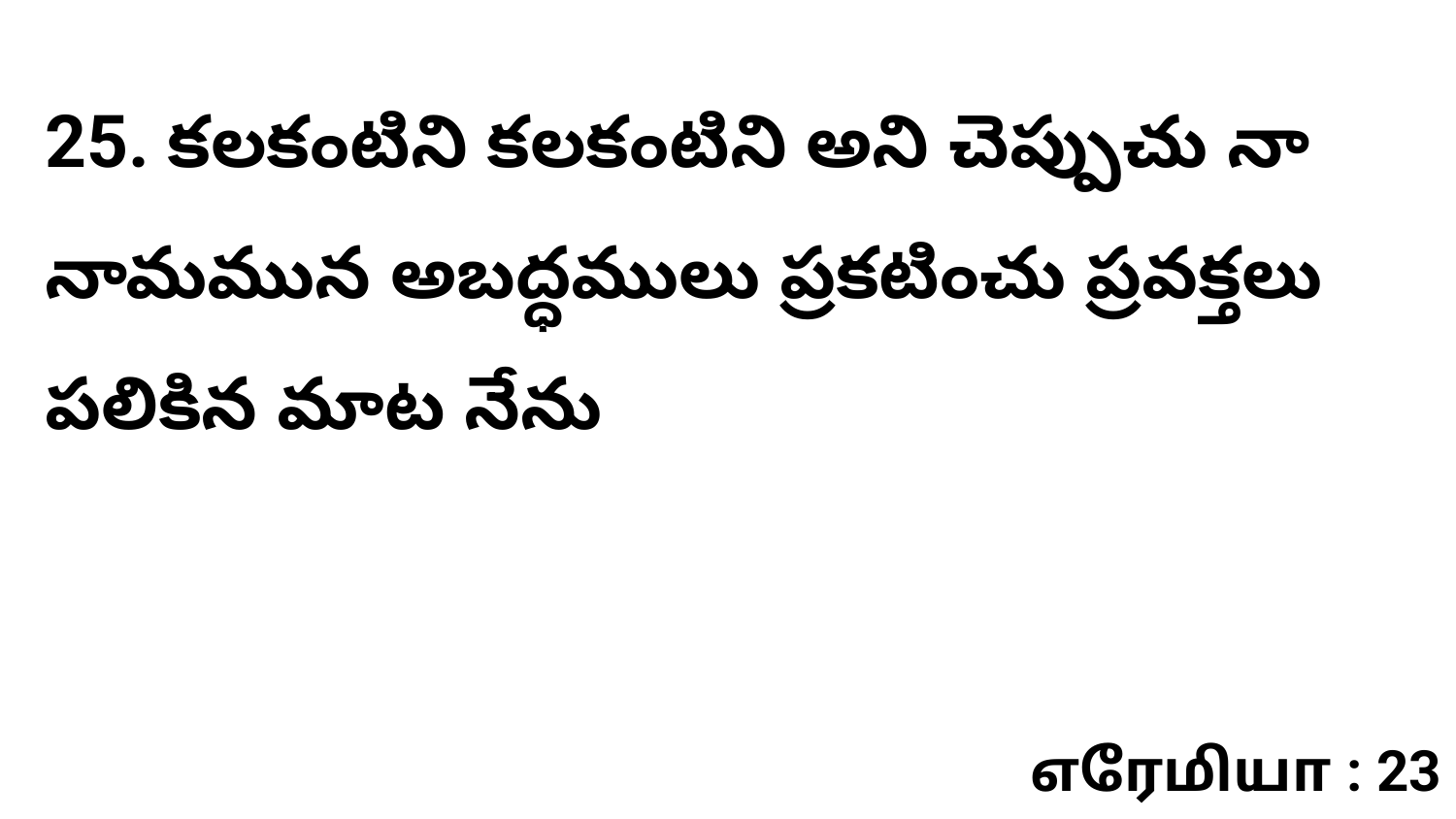

25. కలకంటిని కలకంటిని అని చెప్పుచు నా నామమున అబద్ధములు ప్రకటించు ప్రవక్తలు పలికిన మాట నేను
எரேமியா : 23